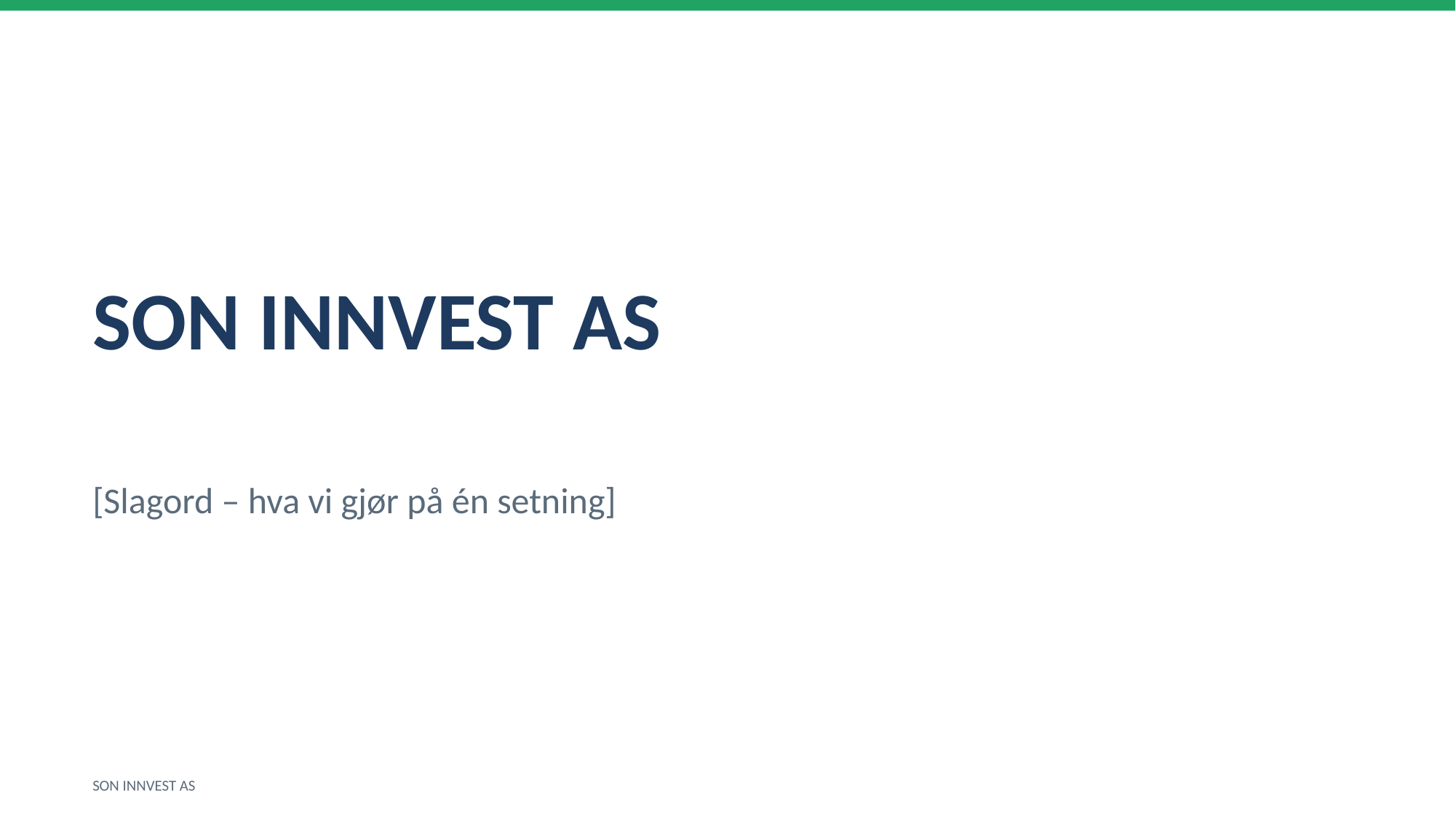

SON INNVEST AS
[Slagord – hva vi gjør på én setning]
SON INNVEST AS